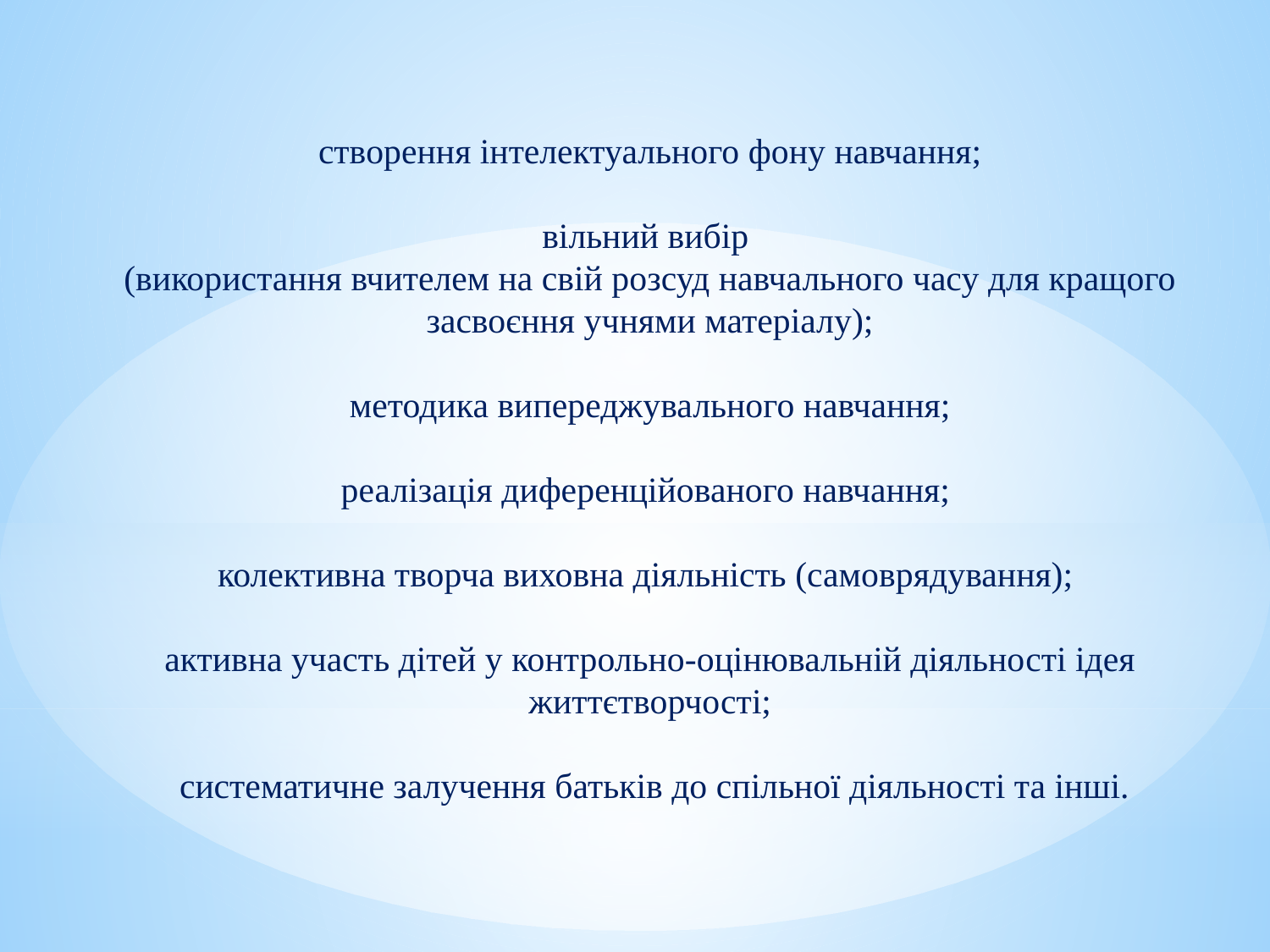

створення інтелектуального фону навчання;

вільний вибір
(використання вчителем на свій розсуд навчального часу для кращого засвоєння учнями матеріалу);

 методика випереджувального навчання;

реалізація диференційованого навчання;

колективна творча виховна діяльність (самоврядування);

активна участь дітей у контрольно-оцінювальній діяльності ідея життєтворчості;

 систематичне залучення батьків до спільної діяльності та інші.